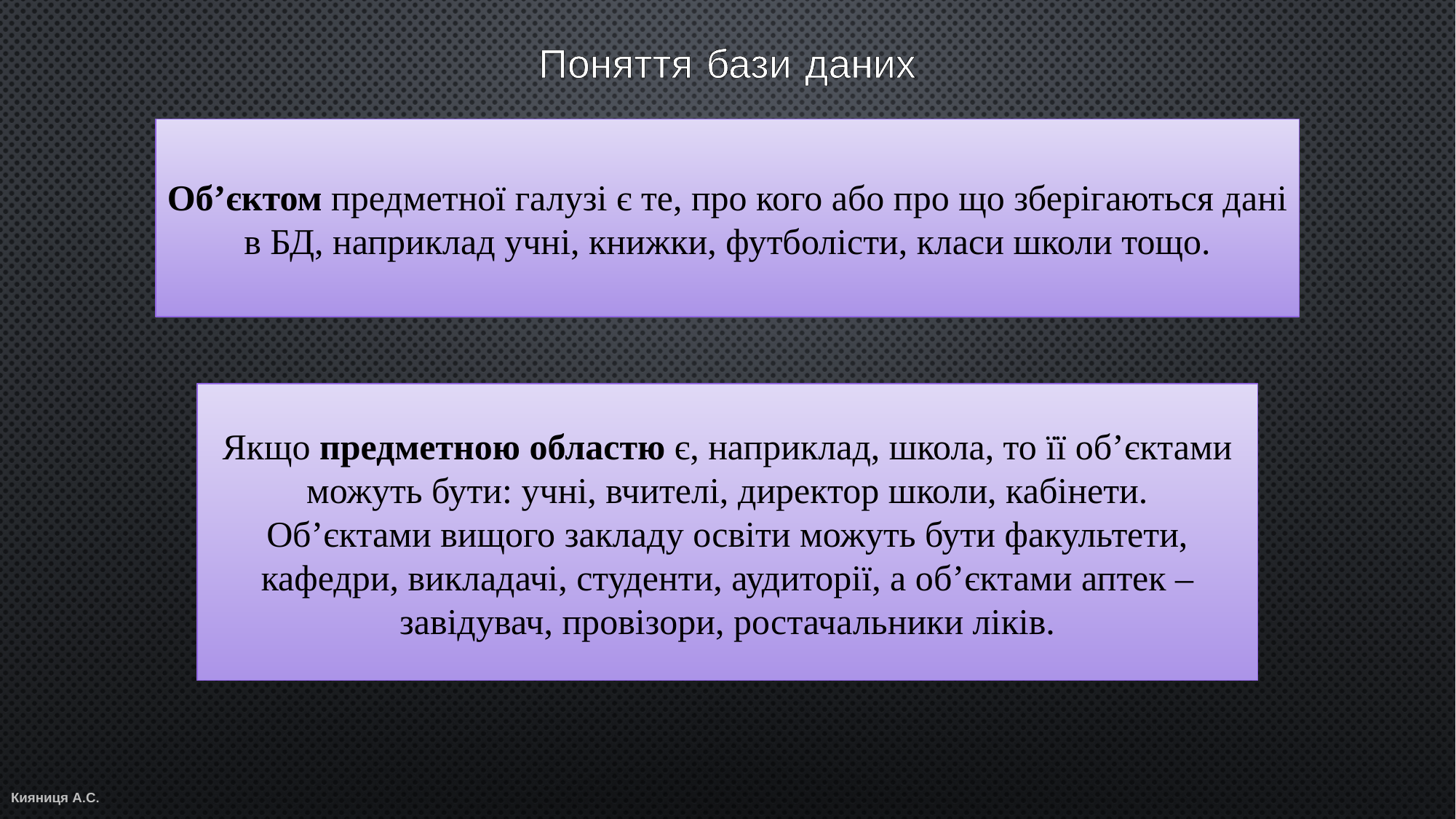

# Поняття бази даних
Об’єктом предметної галузі є те, про кого або про що зберігаються дані в БД, наприклад учні, книжки, футболісти, класи школи тощо.
Якщо предметною областю є, наприклад, школа, то її об’єктами можуть бути: учні, вчителі, директор школи, кабінети.
Об’єктами вищого закладу освіти можуть бути факультети, кафедри, викладачі, студенти, аудиторії, а об’єктами аптек – завідувач, провізори, ростачальники ліків.
Кияниця А.С.